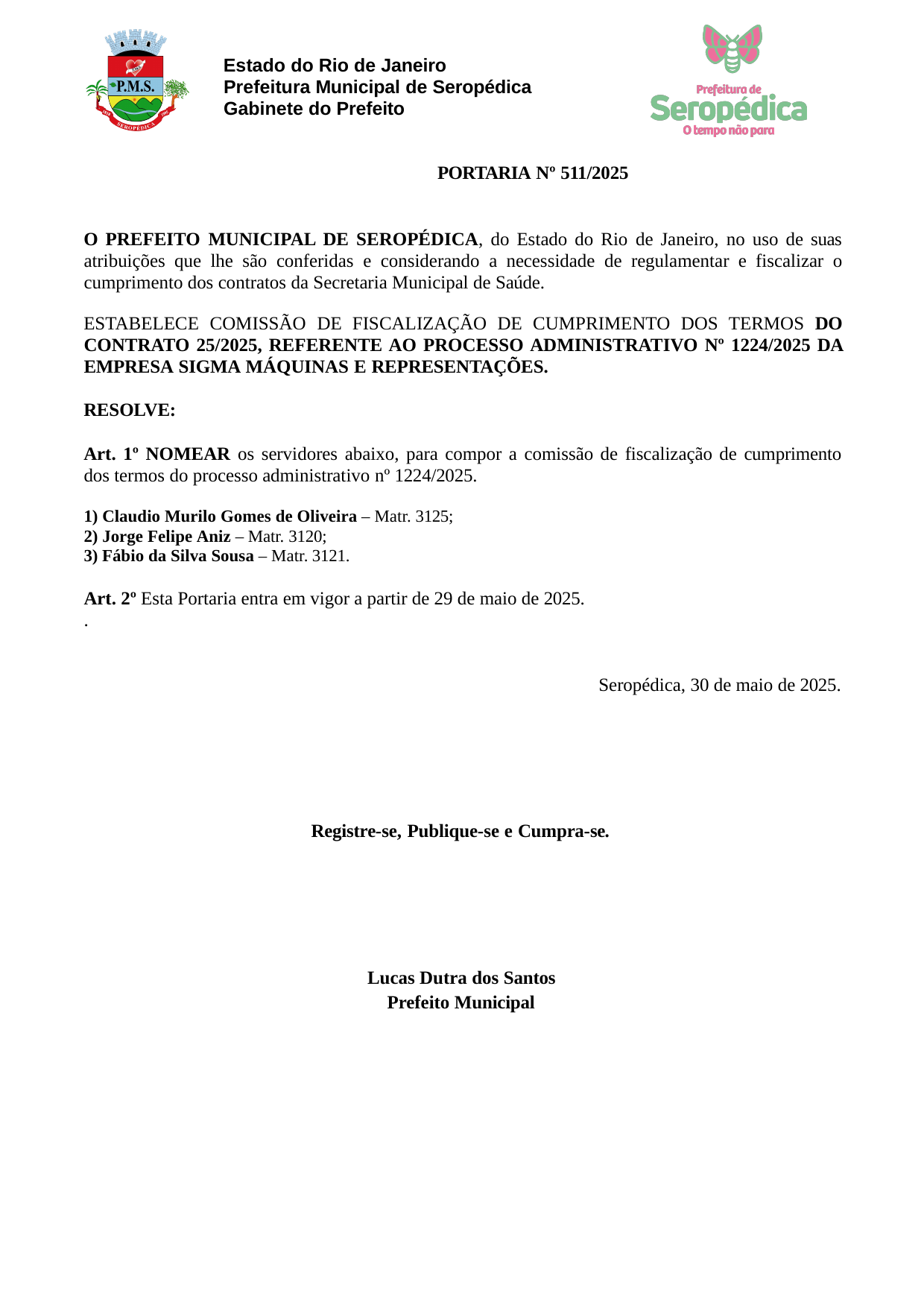

Estado do Rio de Janeiro Prefeitura Municipal de Seropédica Gabinete do Prefeito

PORTARIA Nº 511/2025

O PREFEITO MUNICIPAL DE SEROPÉDICA, do Estado do Rio de Janeiro, no uso de suas atribuições que lhe são conferidas e considerando a necessidade de regulamentar e fiscalizar o cumprimento dos contratos da Secretaria Municipal de Saúde.
ESTABELECE COMISSÃO DE FISCALIZAÇÃO DE CUMPRIMENTO DOS TERMOS DO CONTRATO 25/2025, REFERENTE AO PROCESSO ADMINISTRATIVO Nº 1224/2025 DA EMPRESA SIGMA MÁQUINAS E REPRESENTAÇÕES.
RESOLVE:

Art. 1º NOMEAR os servidores abaixo, para compor a comissão de fiscalização de cumprimento dos termos do processo administrativo nº 1224/2025.
Claudio Murilo Gomes de Oliveira – Matr. 3125;
Jorge Felipe Aniz – Matr. 3120;
Fábio da Silva Sousa – Matr. 3121.

Art. 2º Esta Portaria entra em vigor a partir de 29 de maio de 2025.
.

Seropédica, 30 de maio de 2025.
Registre-se, Publique-se e Cumpra-se.
Lucas Dutra dos Santos Prefeito Municipal